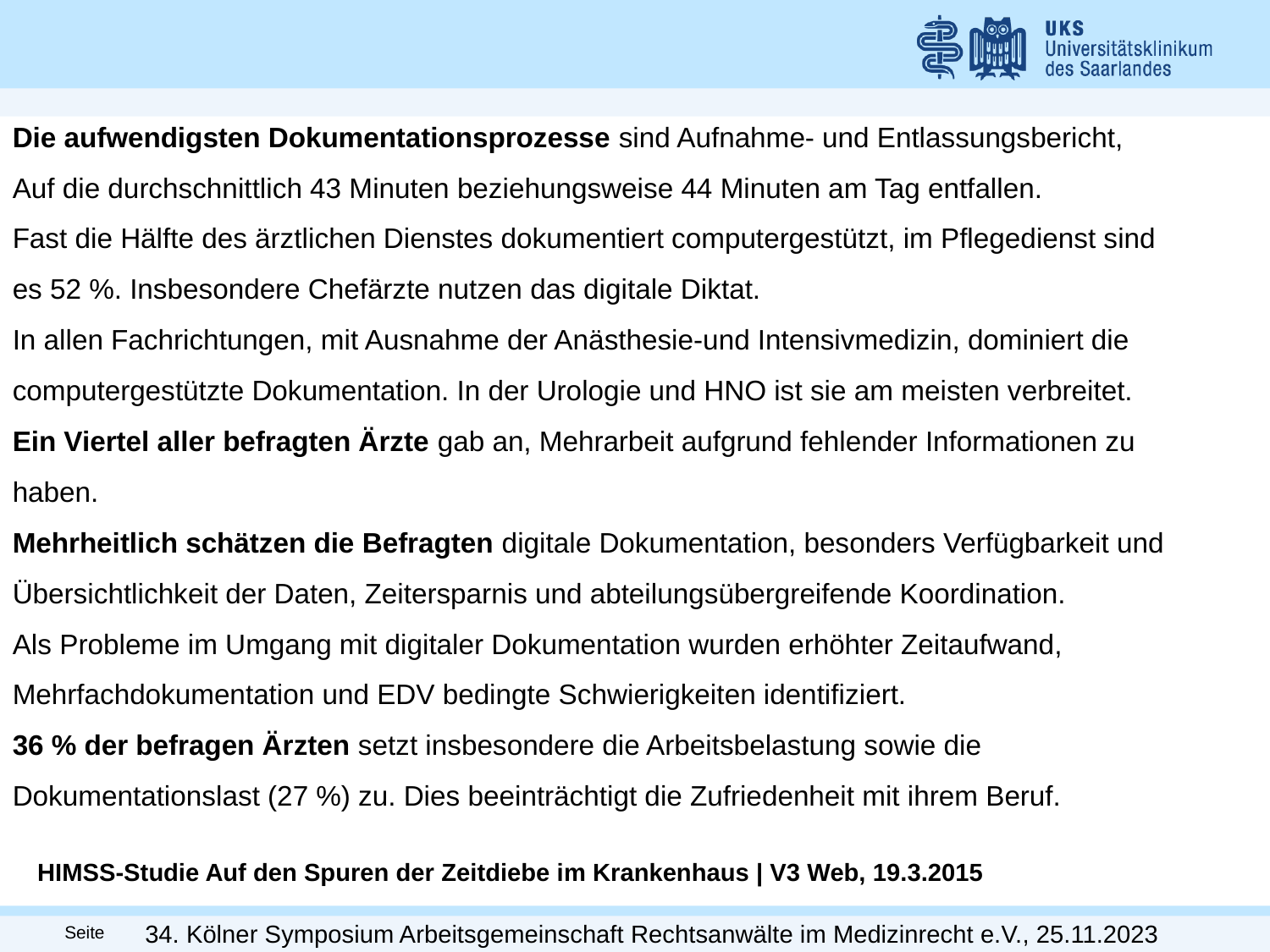

Die aufwendigsten Dokumentationsprozesse sind Aufnahme- und Entlassungsbericht,
Auf die durchschnittlich 43 Minuten beziehungsweise 44 Minuten am Tag entfallen.
Fast die Hälfte des ärztlichen Dienstes dokumentiert computergestützt, im Pflegedienst sind
es 52 %. Insbesondere Chefärzte nutzen das digitale Diktat.
In allen Fachrichtungen, mit Ausnahme der Anästhesie-und Intensivmedizin, dominiert die
computergestützte Dokumentation. In der Urologie und HNO ist sie am meisten verbreitet.
Ein Viertel aller befragten Ärzte gab an, Mehrarbeit aufgrund fehlender Informationen zu
haben.
Mehrheitlich schätzen die Befragten digitale Dokumentation, besonders Verfügbarkeit und
Übersichtlichkeit der Daten, Zeitersparnis und abteilungsübergreifende Koordination.
Als Probleme im Umgang mit digitaler Dokumentation wurden erhöhter Zeitaufwand,
Mehrfachdokumentation und EDV bedingte Schwierigkeiten identifiziert.
36 % der befragen Ärzten setzt insbesondere die Arbeitsbelastung sowie die
Dokumentationslast (27 %) zu. Dies beeinträchtigt die Zufriedenheit mit ihrem Beruf.
HIMSS-Studie Auf den Spuren der Zeitdiebe im Krankenhaus | V3 Web, 19.3.2015
34. Kölner Symposium Arbeitsgemeinschaft Rechtsanwälte im Medizinrecht e.V., 25.11.2023